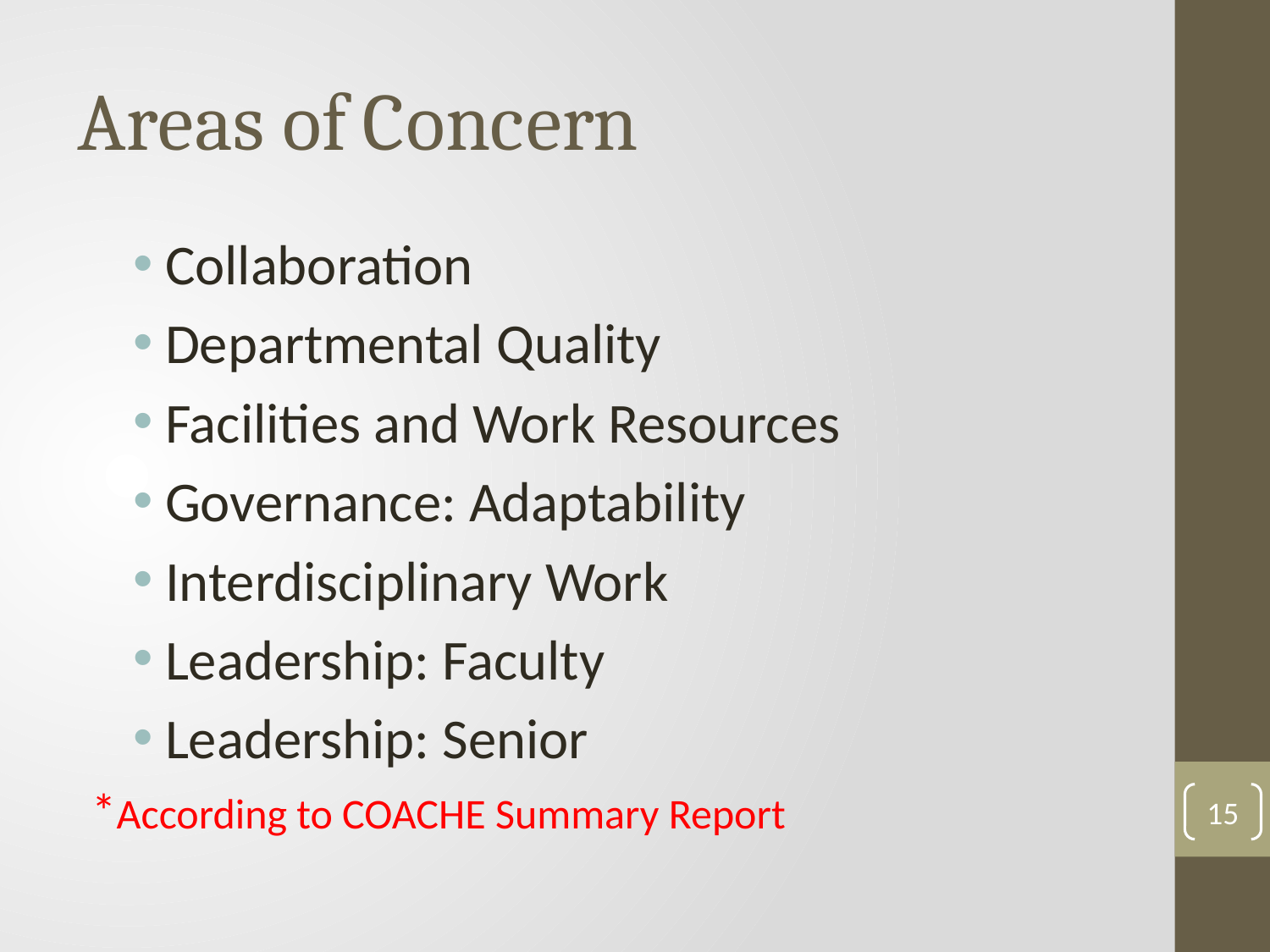

# Areas of Concern
Collaboration
Departmental Quality
Facilities and Work Resources
Governance: Adaptability
Interdisciplinary Work
Leadership: Faculty
Leadership: Senior
*According to COACHE Summary Report
15